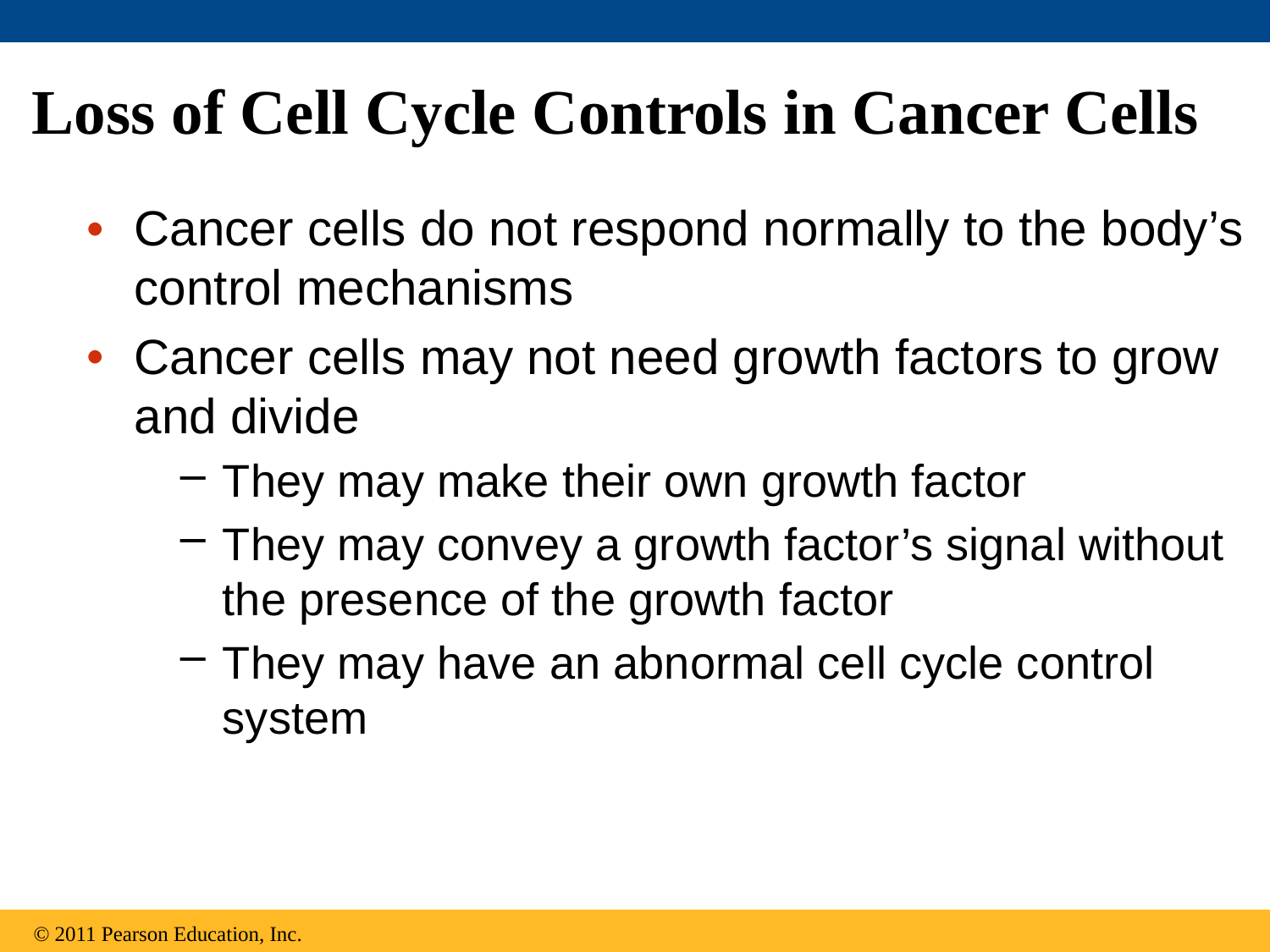

# Loss of Cell Cycle Controls in Cancer Cells
Cancer cells do not respond normally to the body’s control mechanisms
Cancer cells may not need growth factors to grow and divide
They may make their own growth factor
They may convey a growth factor’s signal without the presence of the growth factor
They may have an abnormal cell cycle control system

© 2011 Pearson Education, Inc.